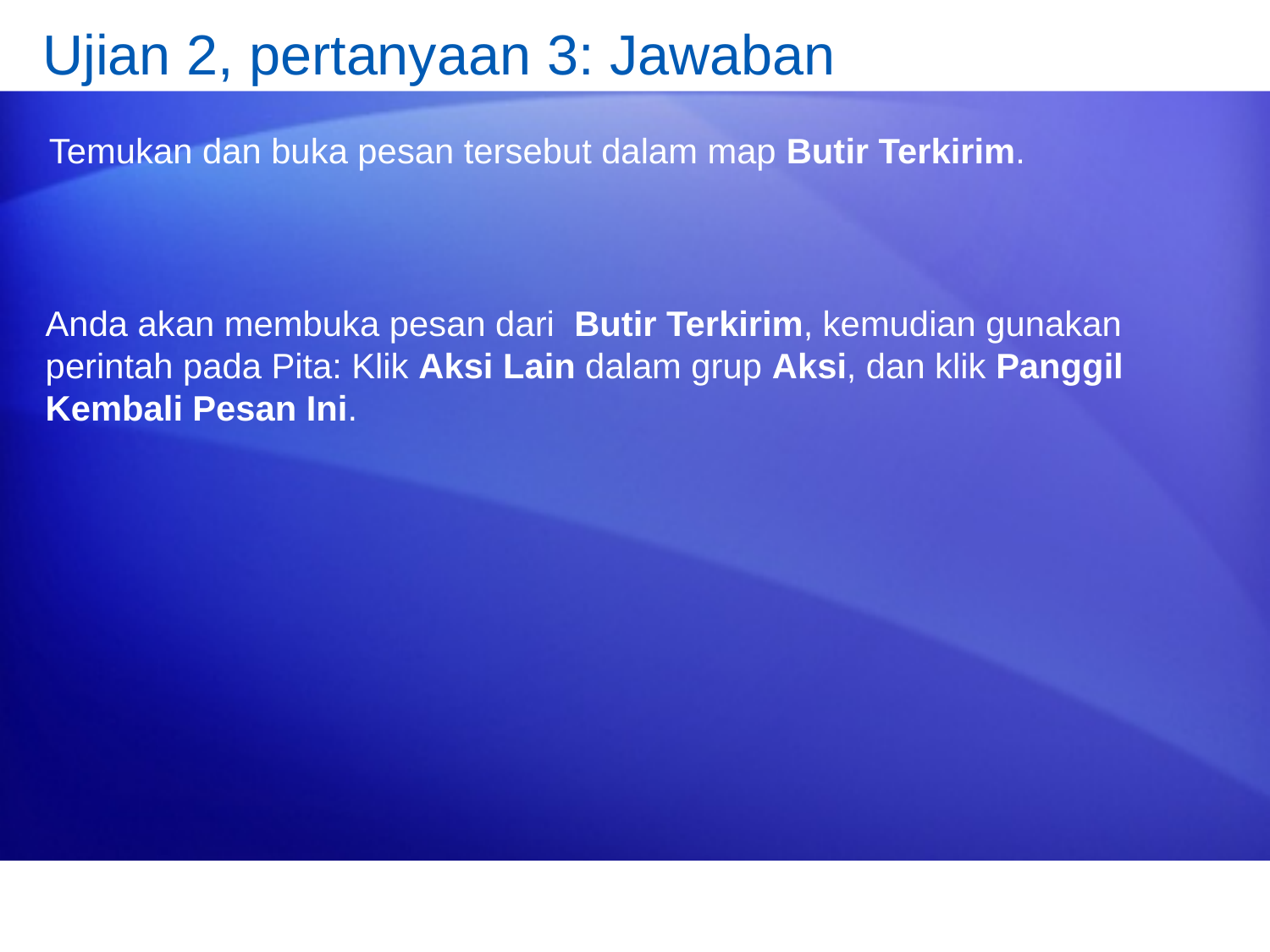

# Ujian 2, pertanyaan 3: Jawaban
Temukan dan buka pesan tersebut dalam map Butir Terkirim.
Anda akan membuka pesan dari  Butir Terkirim, kemudian gunakan perintah pada Pita: Klik Aksi Lain dalam grup Aksi, dan klik Panggil Kembali Pesan Ini.